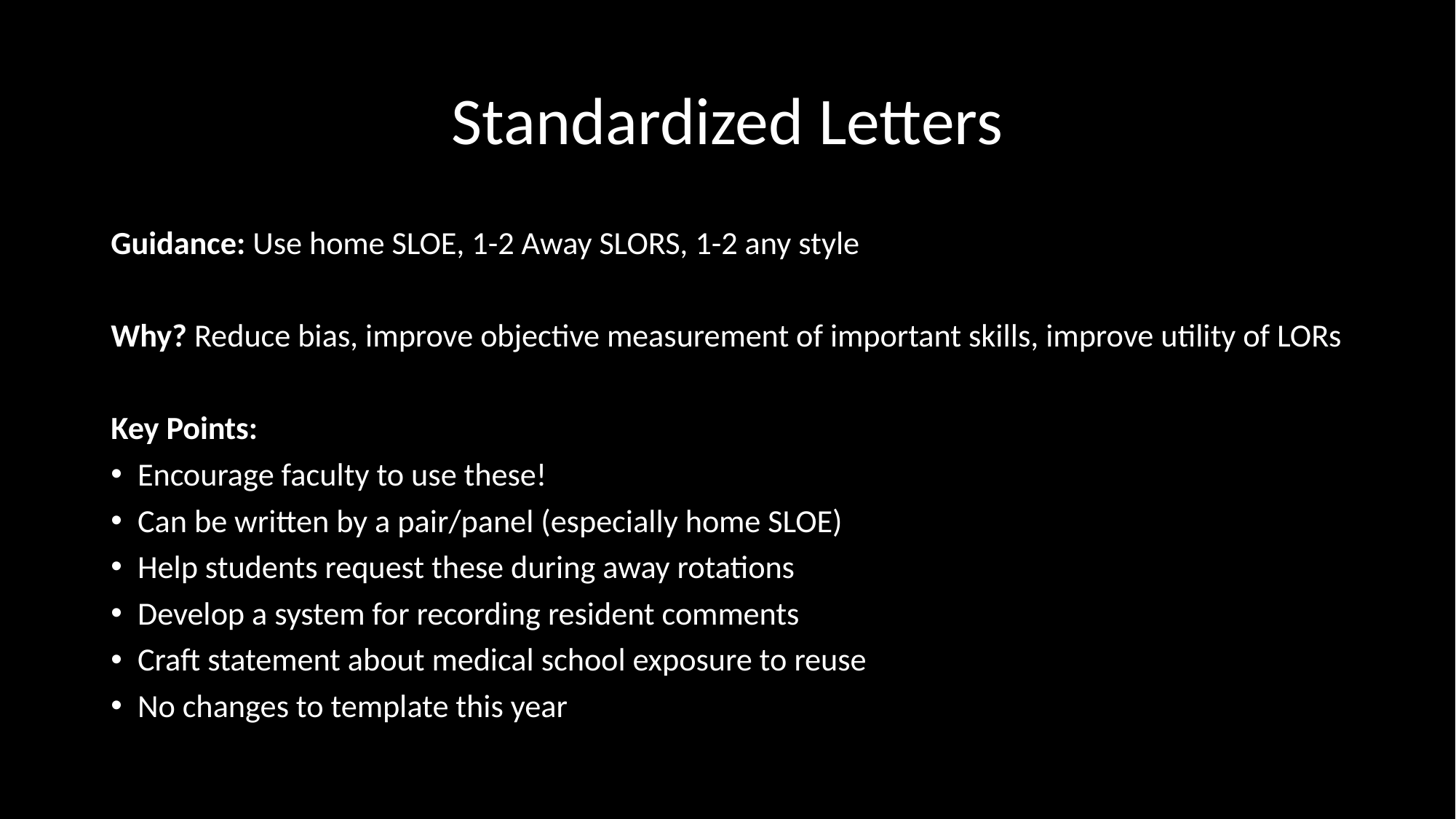

# Standardized Letters
Guidance: Use home SLOE, 1-2 Away SLORS, 1-2 any style

Why? Reduce bias, improve objective measurement of important skills, improve utility of LORs

Key Points:
Encourage faculty to use these!
Can be written by a pair/panel (especially home SLOE)
Help students request these during away rotations
Develop a system for recording resident comments
Craft statement about medical school exposure to reuse
No changes to template this year